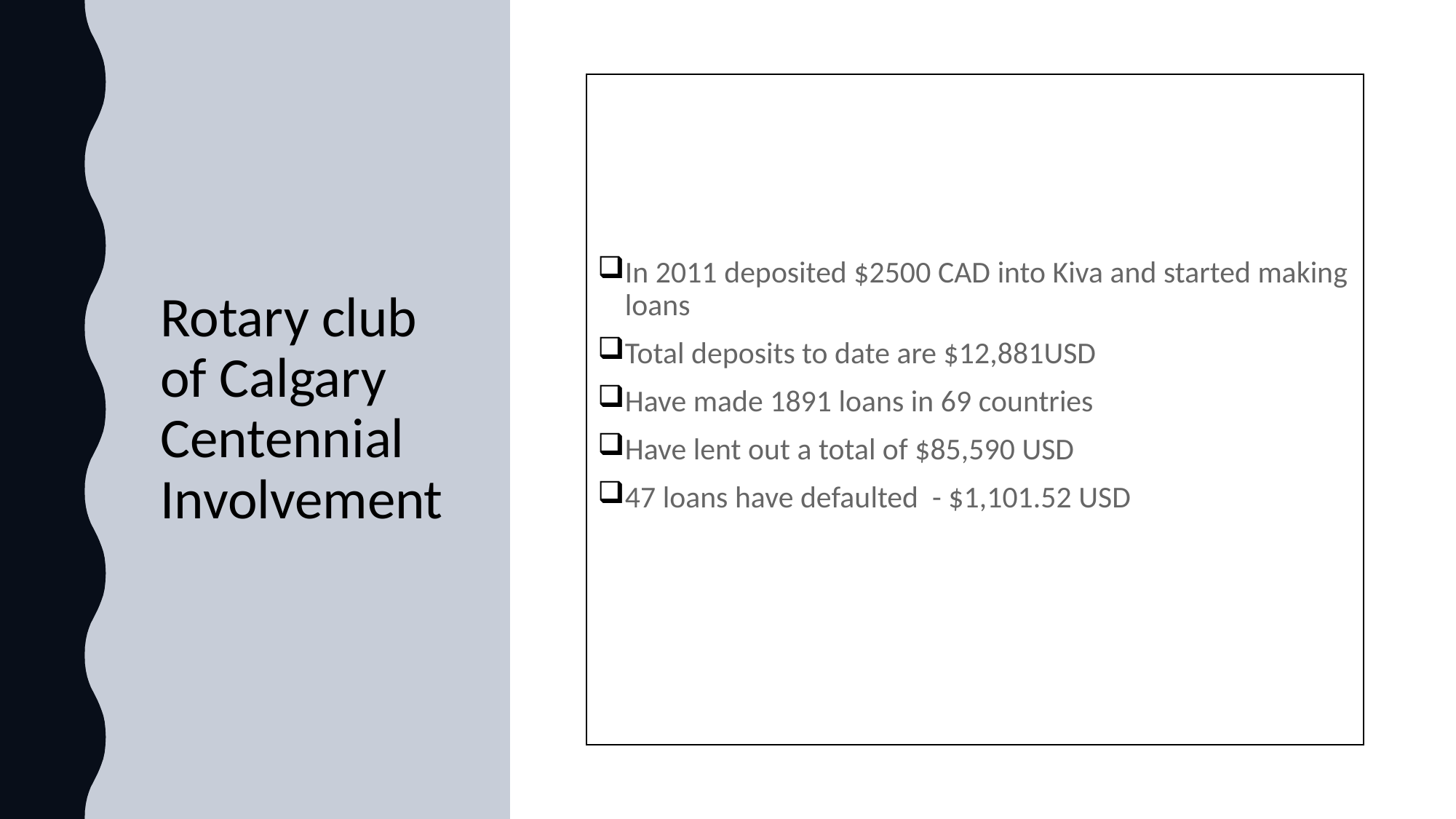

# Rotary club of Calgary Centennial Involvement
In 2011 deposited $2500 CAD into Kiva and started making loans
Total deposits to date are $12,881USD
Have made 1891 loans in 69 countries
Have lent out a total of $85,590 USD
47 loans have defaulted  - $1,101.52 USD